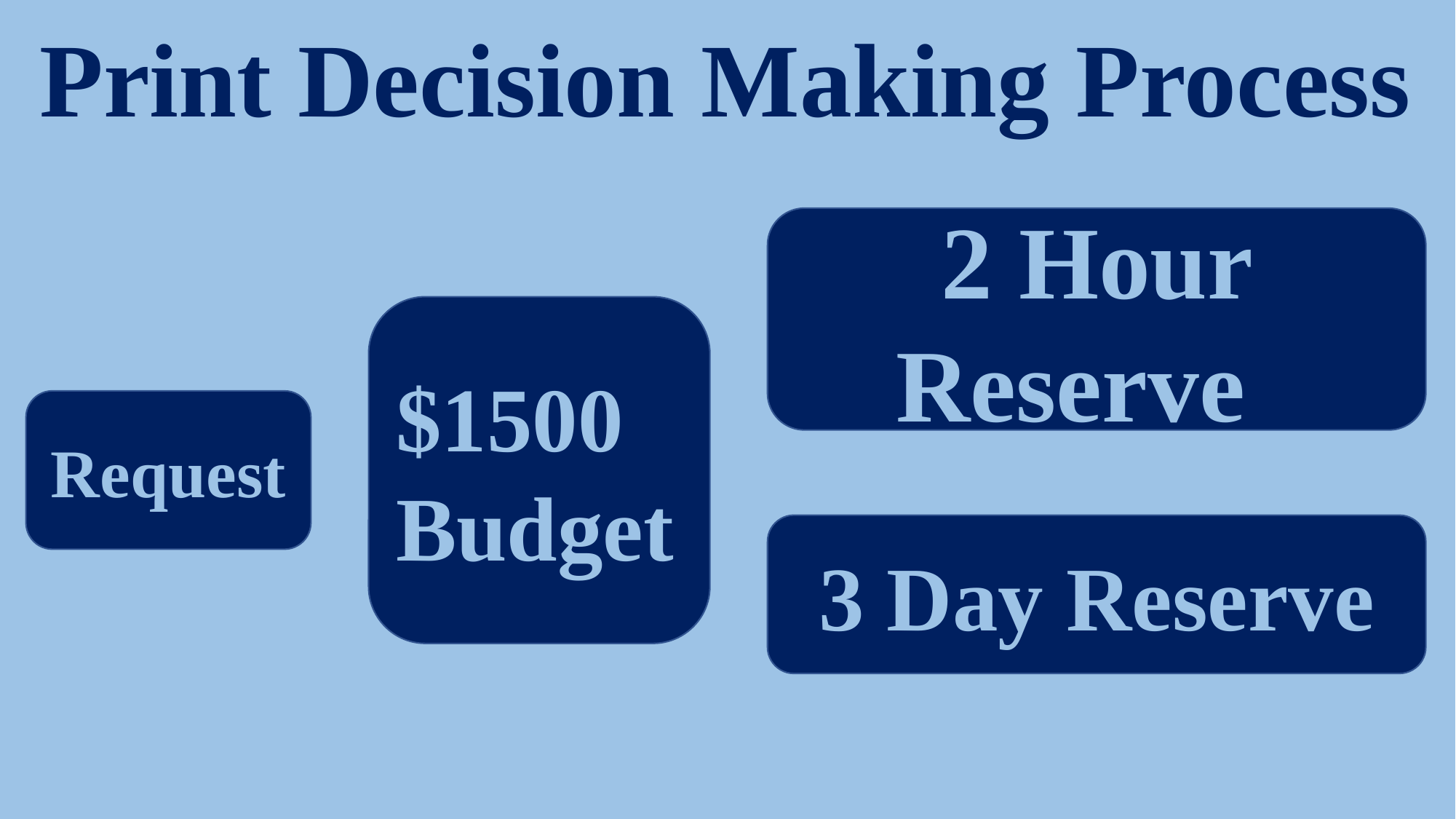

# Print Decision Making Process
2 Hour Reserve
$1500 Budget
Request
3 Day Reserve